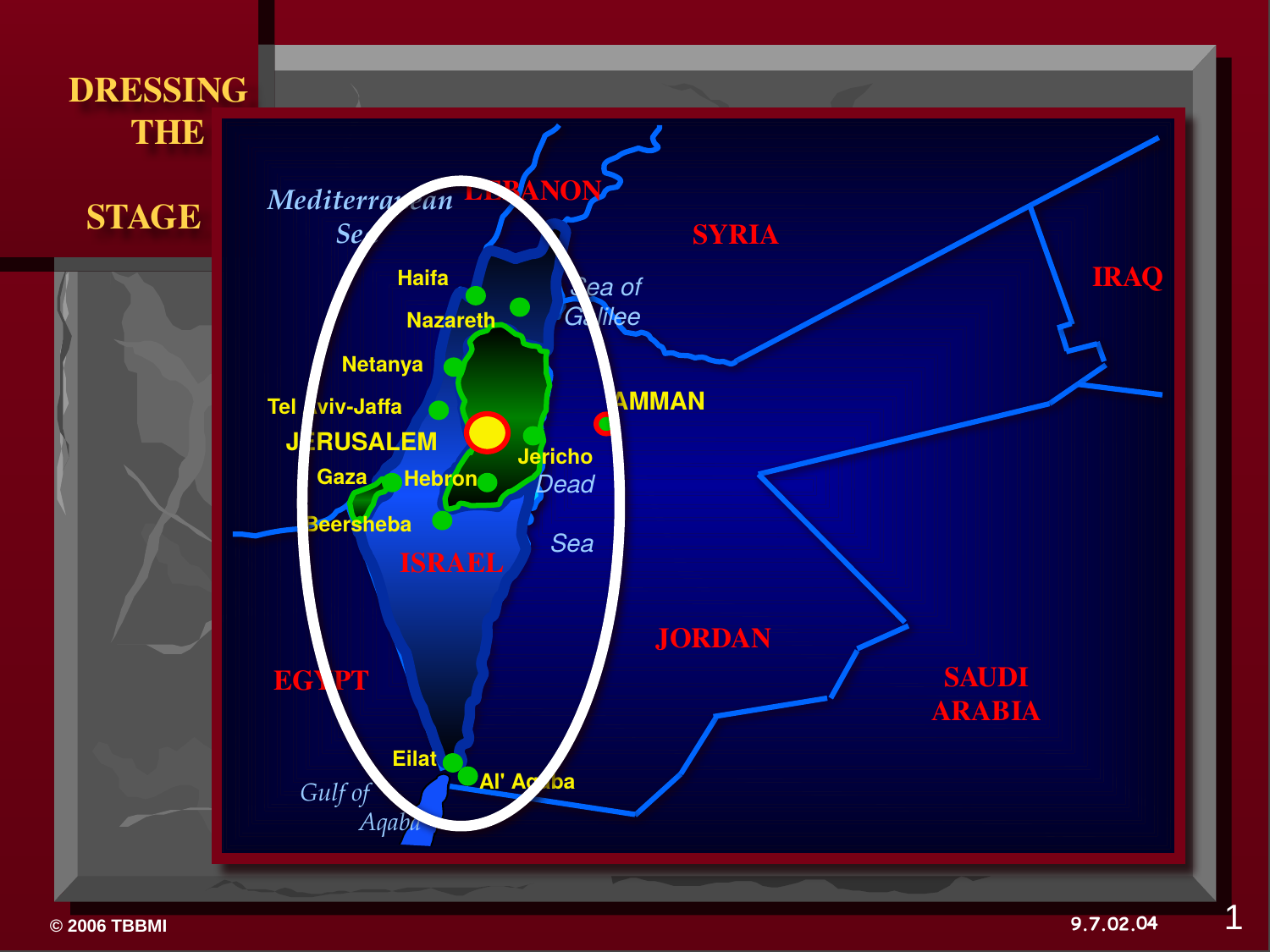

To translate “Dressing the Stage” go View > Master > Slide Master

LEBANON
 Mediterranean Sea

SYRIA

IRAQ
Haifa
 Sea of Galilee

Nazareth
Netanya

Tel Aviv-Jaffa

JERUSALEM

Gaza
Hebron
 Dead            Sea

Beersheba

ISRAEL
Eilat

Al' Aqaba

Jericho

AMMAN

JORDAN

SAUDI ARABIA
EGYPT

 Gulf of                    Aqaba

1
04